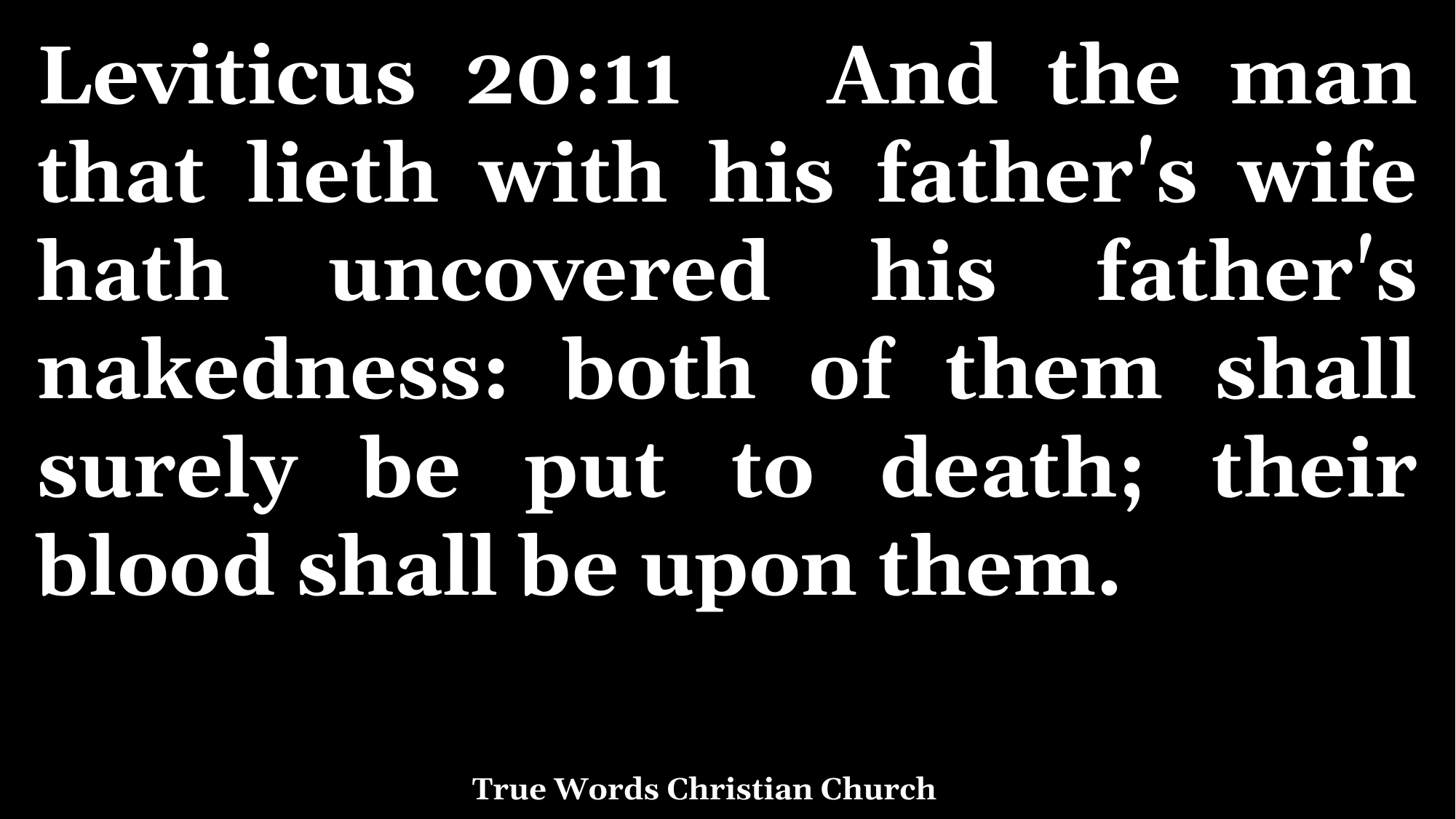

Leviticus 20:11   And the man that lieth with his father's wife hath uncovered his father's nakedness: both of them shall surely be put to death; their blood shall be upon them.
True Words Christian Church